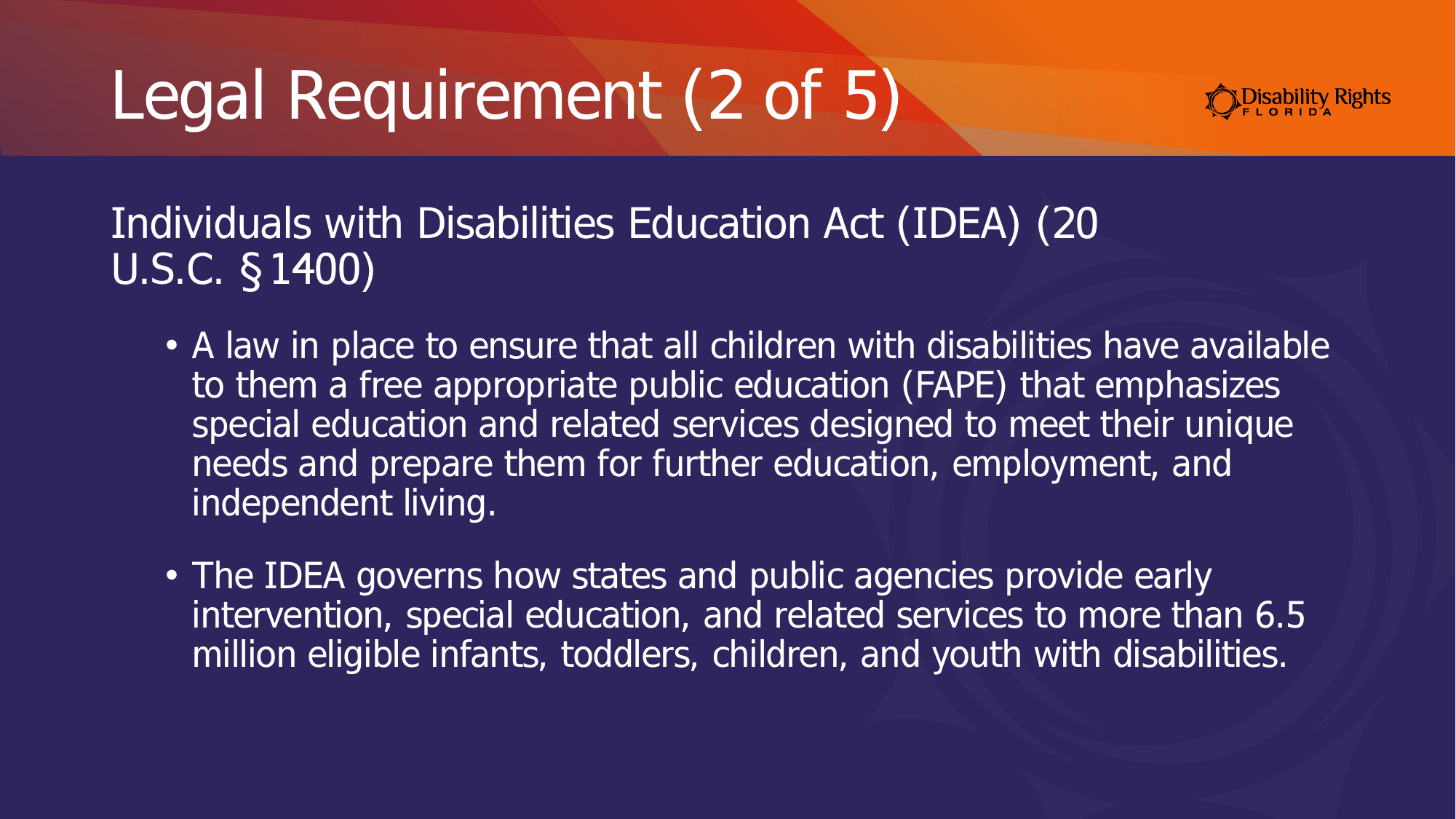

# Legal Requirement (2 of 5)
Individuals with Disabilities Education Act (IDEA) (20 U.S.C. § 1400)
A law in place to ensure that all children with disabilities have available to them a free appropriate public education (FAPE) that emphasizes special education and related services designed to meet their unique needs and prepare them for further education, employment, and independent living.
The IDEA governs how states and public agencies provide early intervention, special education, and related services to more than 6.5 million eligible infants, toddlers, children, and youth with disabilities.